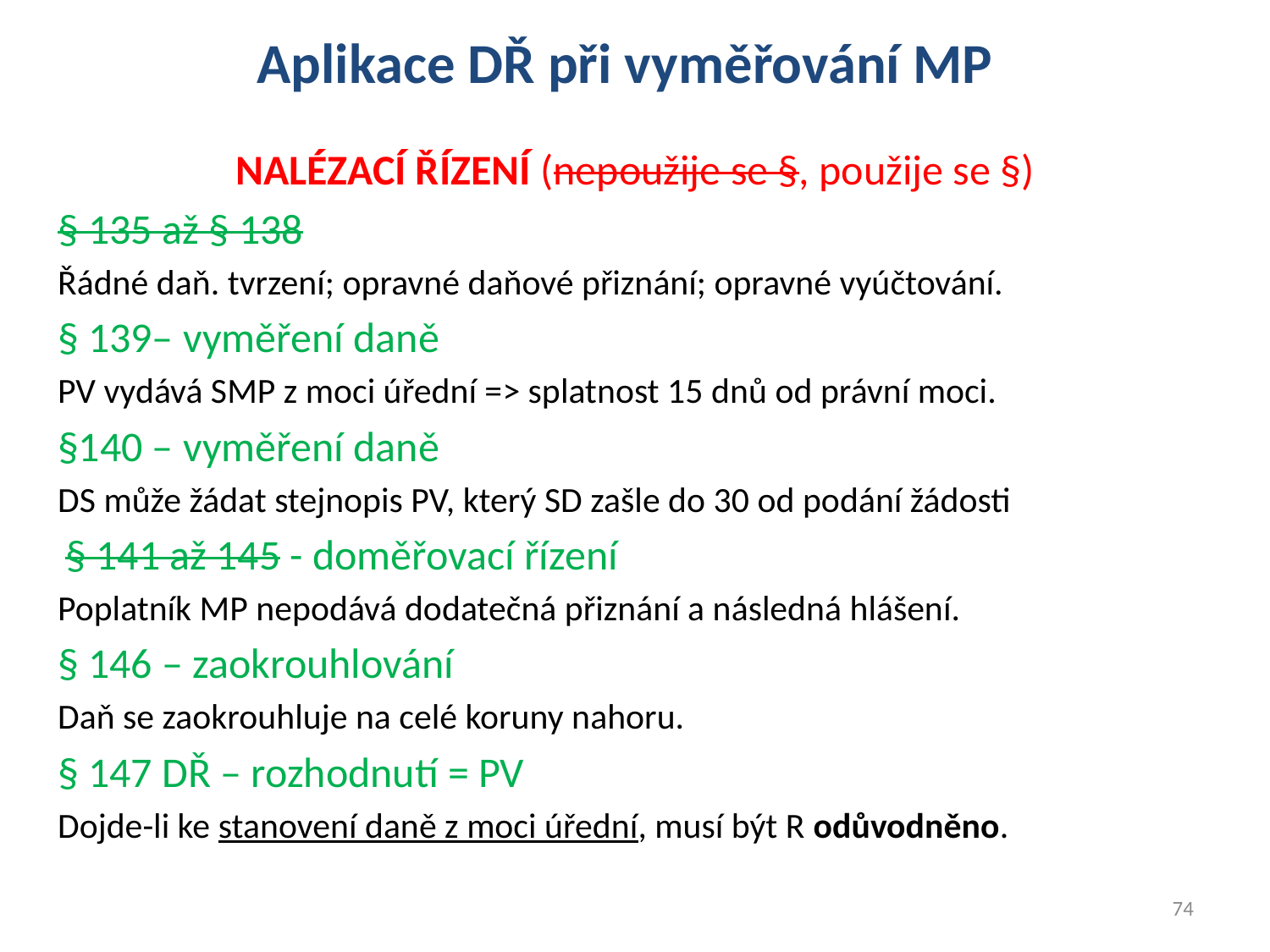

# Aplikace DŘ při vyměřování MP
NALÉZACÍ ŘÍZENÍ (nepoužije se §, použije se §)
§ 135 až § 138
Řádné daň. tvrzení; opravné daňové přiznání; opravné vyúčtování.
§ 139– vyměření daně
PV vydává SMP z moci úřední => splatnost 15 dnů od právní moci.
§140 – vyměření daně
DS může žádat stejnopis PV, který SD zašle do 30 od podání žádosti
 § 141 až 145 - doměřovací řízení
Poplatník MP nepodává dodatečná přiznání a následná hlášení.
§ 146 – zaokrouhlování
Daň se zaokrouhluje na celé koruny nahoru.
§ 147 DŘ – rozhodnutí = PV
Dojde-li ke stanovení daně z moci úřední, musí být R odůvodněno.
74